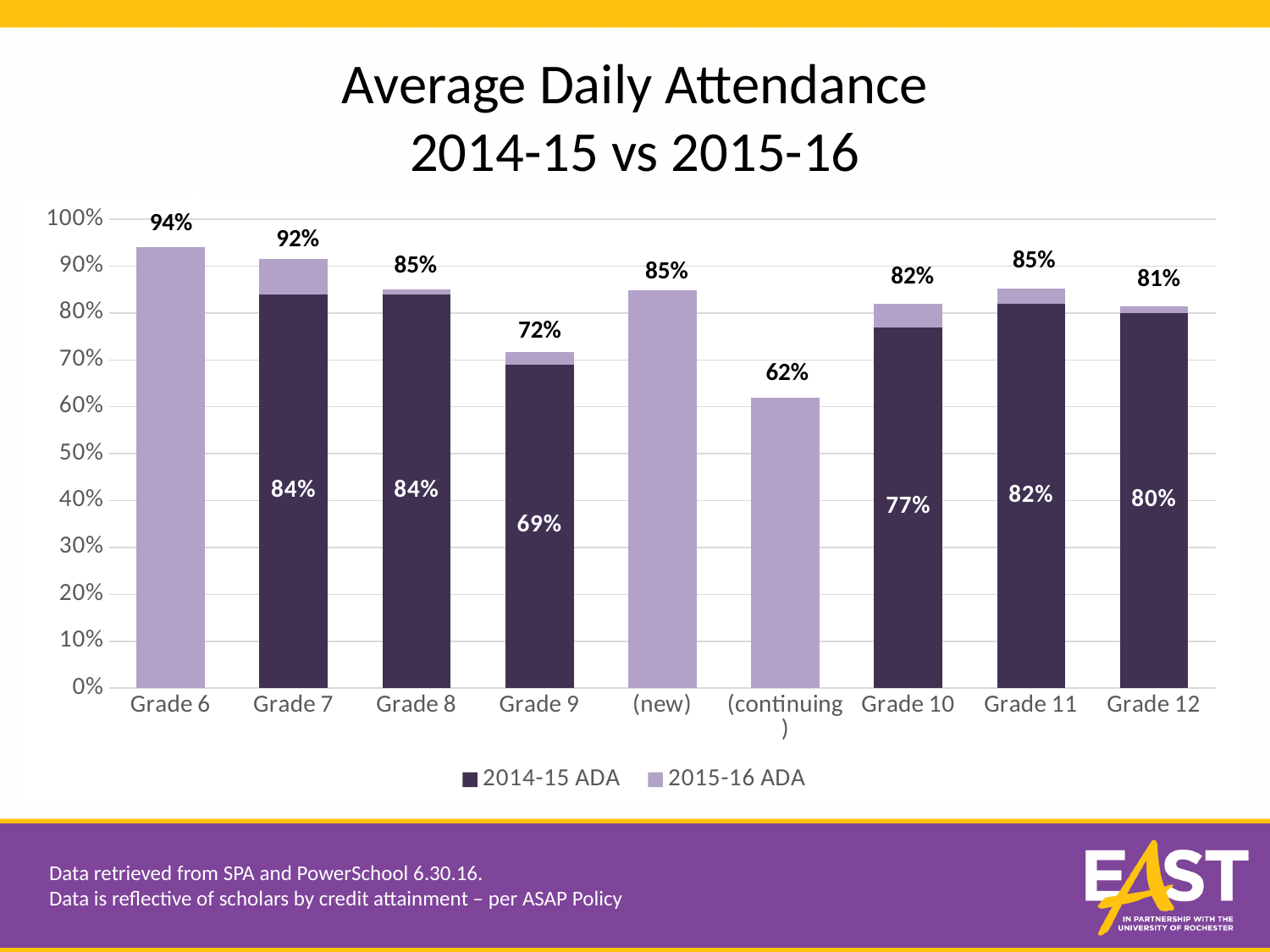

# Average Daily Attendance 2014-15 vs 2015-16

### Chart

| Category | 2014-15 ADA | 2015-16 ADA |
|---|---|---|
| Grade 6 | None | 0.94 |
| Grade 7 | 0.84 | 0.07600000000000007 |
| Grade 8 | 0.84 | 0.010000000000000009 |
| Grade 9 | 0.69 | 0.026000000000000023 |
| (new) | None | 0.848 |
| (continuing) | None | 0.619 |
| Grade 10 | 0.77 | 0.04999999999999993 |
| Grade 11 | 0.82 | 0.03200000000000003 |
| Grade 12 | 0.8 | 0.013999999999999901 |
94%
92%
85%
85%
85%
82%
81%
72%
62%
Data retrieved from SPA and PowerSchool 6.30.16.
Data is reflective of scholars by credit attainment – per ASAP Policy